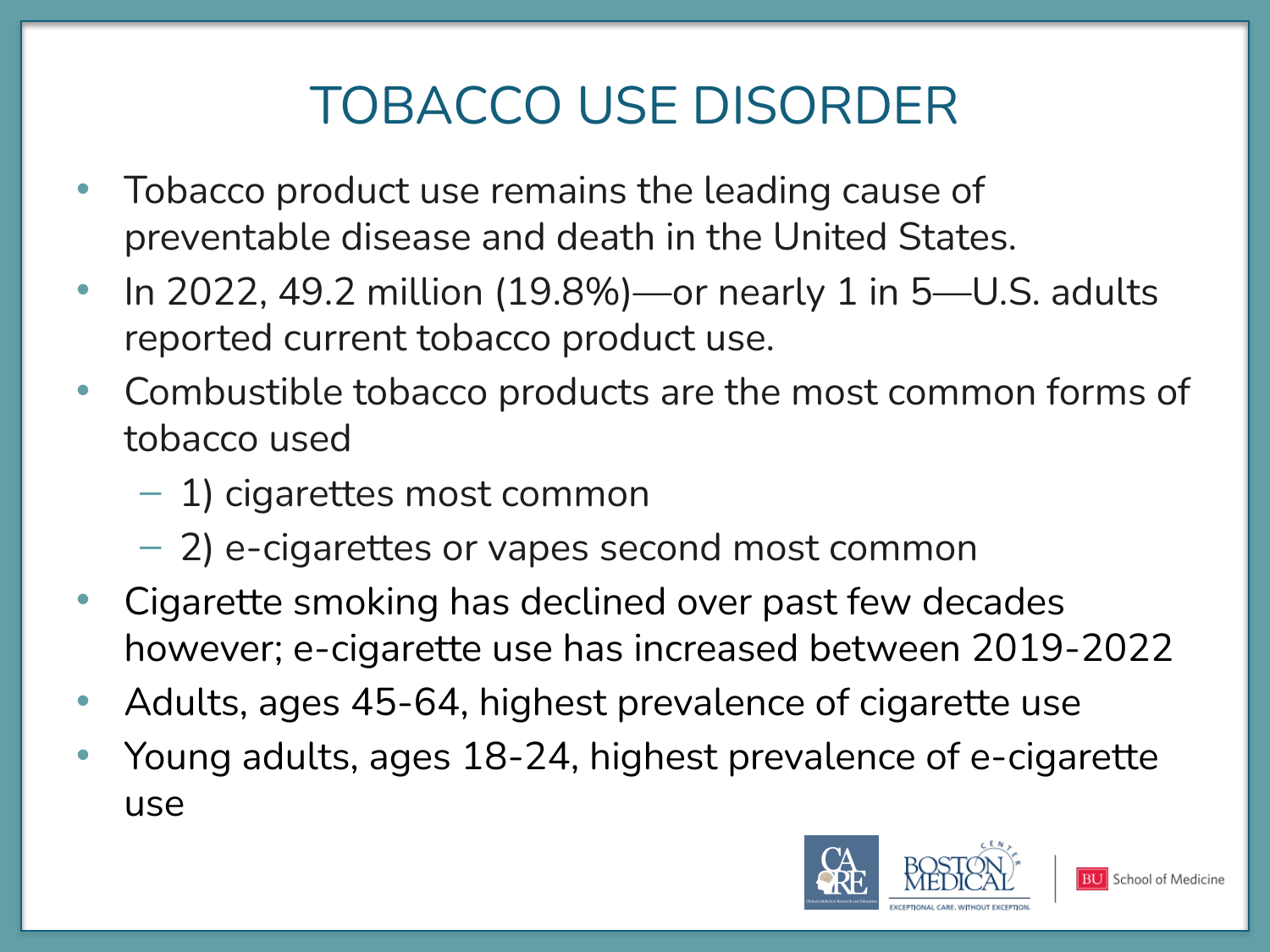

# Tobacco Use Disorder
Tobacco product use remains the leading cause of preventable disease and death in the United States.
In 2022, 49.2 million (19.8%)—or nearly 1 in 5—U.S. adults reported current tobacco product use.
Combustible tobacco products are the most common forms of tobacco used
1) cigarettes most common
2) e-cigarettes or vapes second most common
Cigarette smoking has declined over past few decades however; e-cigarette use has increased between 2019-2022
Adults, ages 45-64, highest prevalence of cigarette use
Young adults, ages 18-24, highest prevalence of e-cigarette use